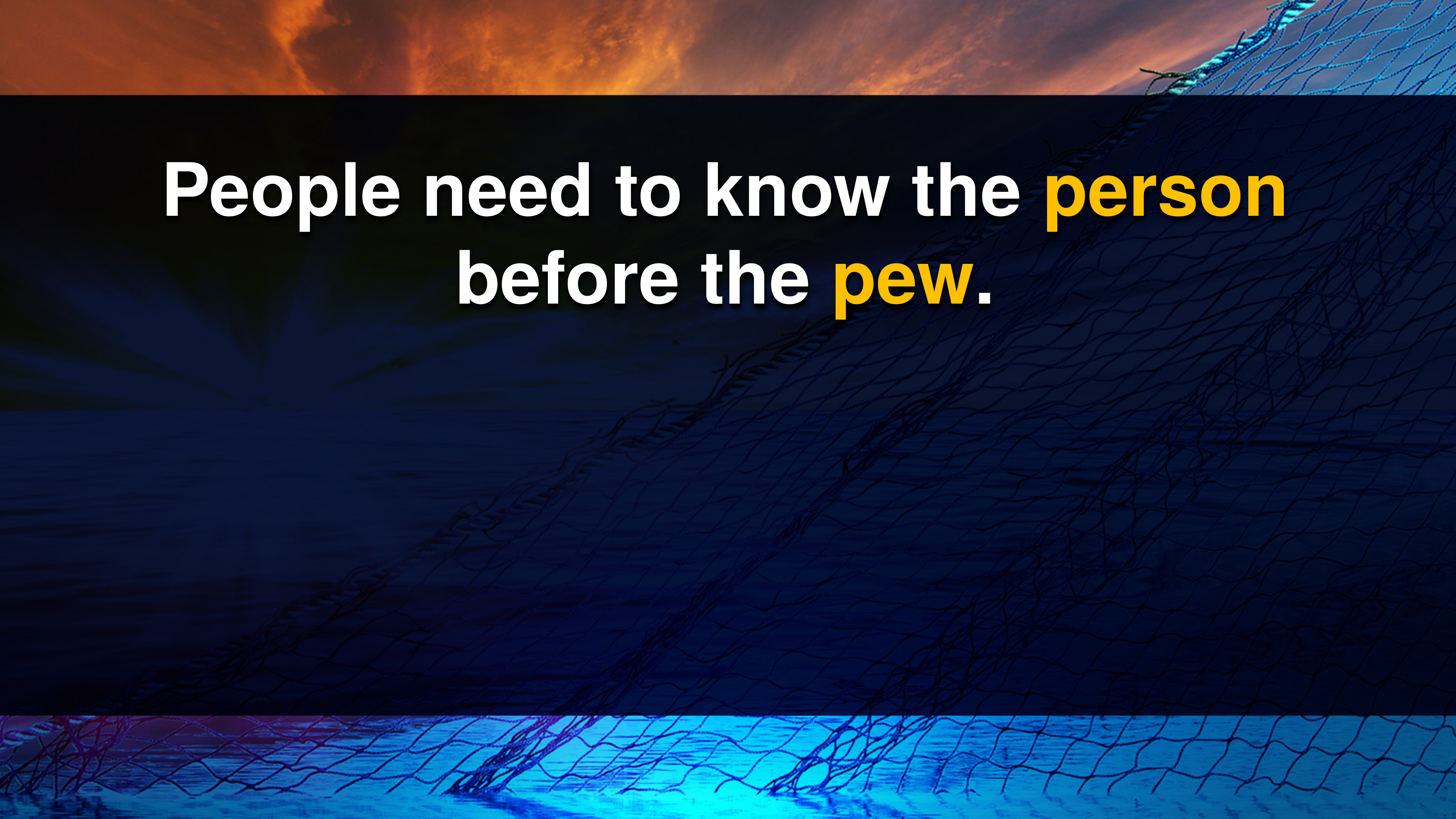

People need to know the person before the pew.